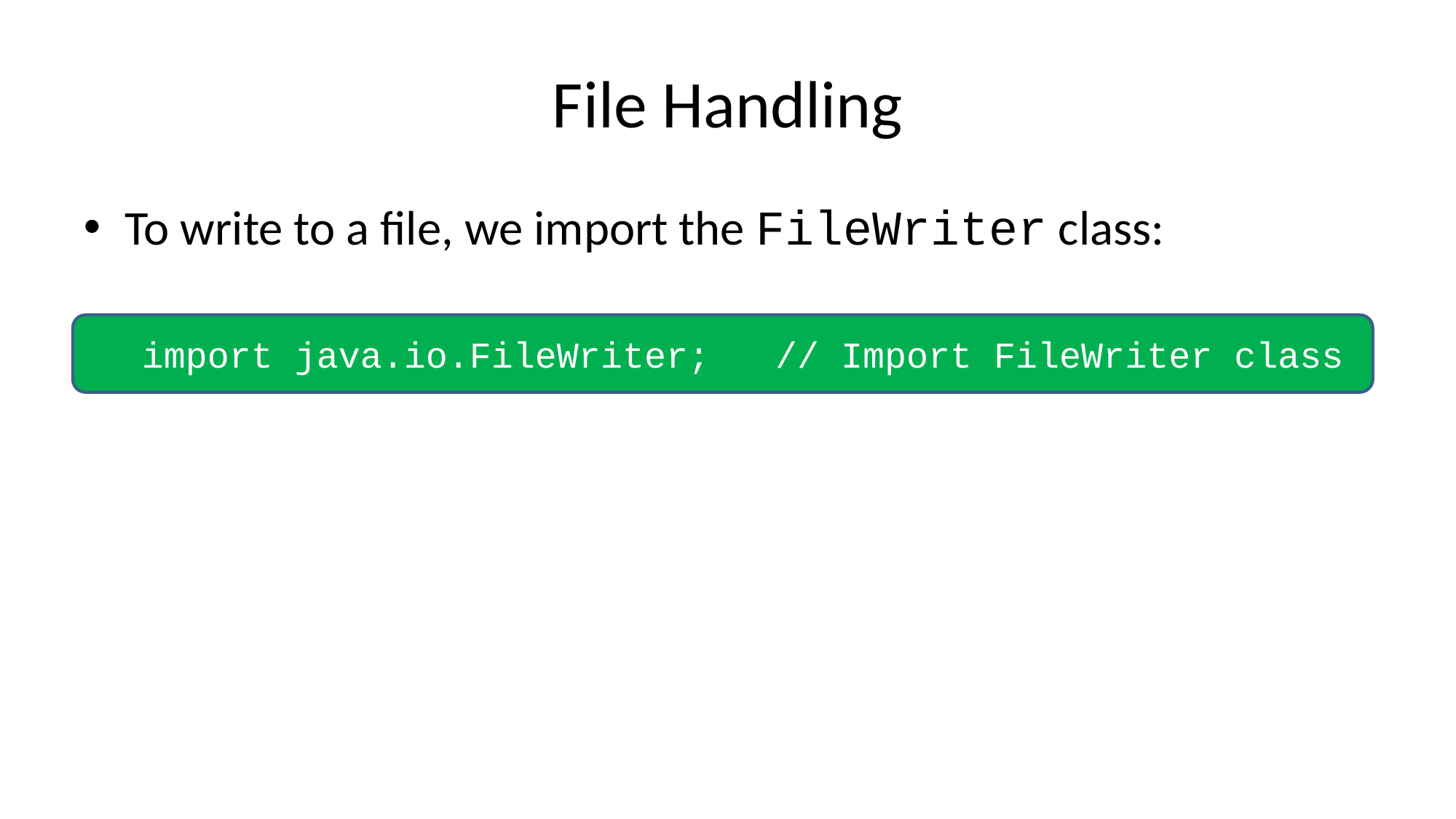

# File Handling
To write to a file, we import the FileWriter class:

import java.io.FileWriter;   // Import FileWriter class